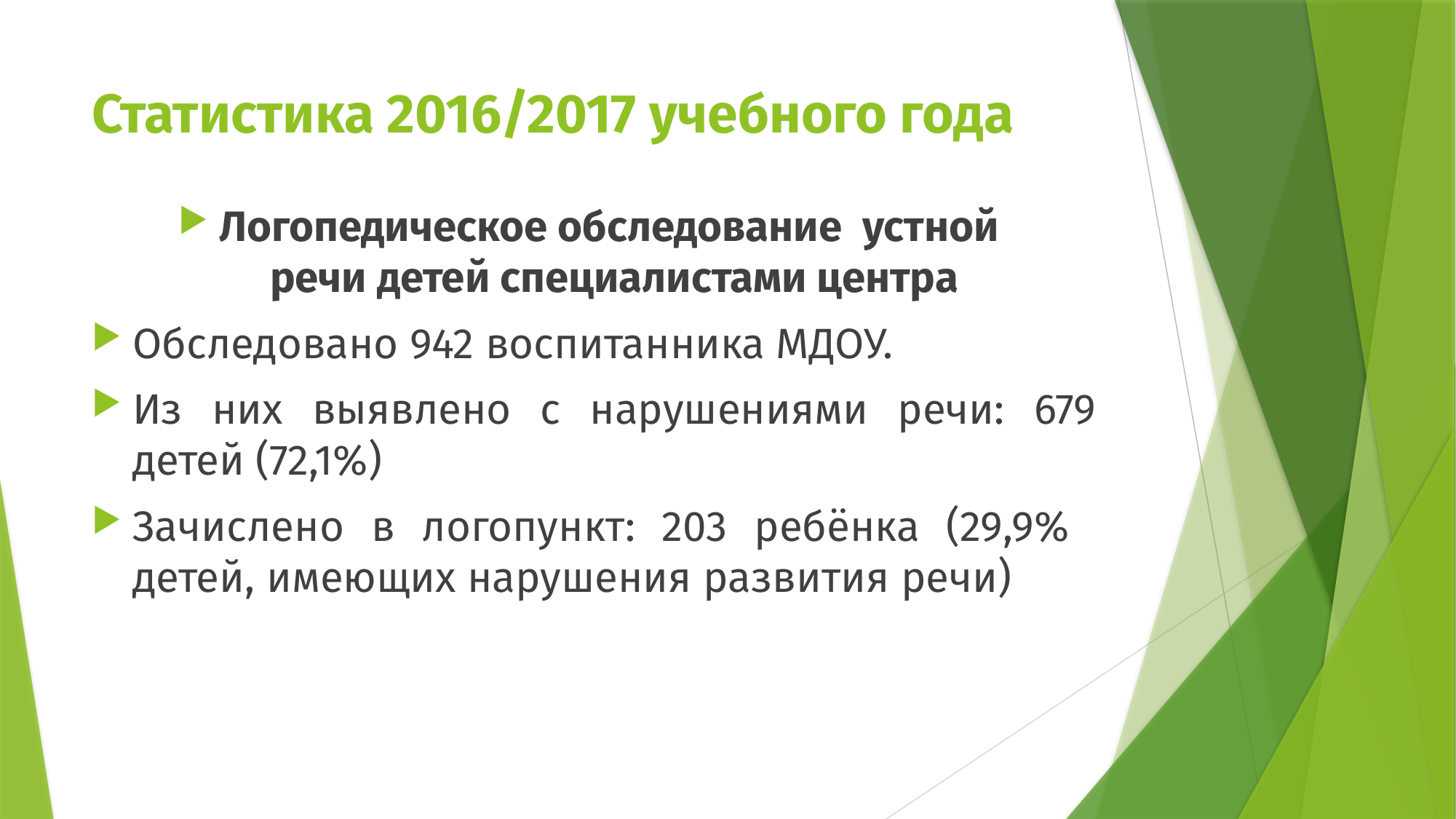

# Статистика 2016/2017 учебного года
Логопедическое обследование  устной
речи детей специалистами центра
Обследовано 942 воспитанника МДОУ.
Из них выявлено с нарушениями речи: 679 детей (72,1%)
Зачислено в логопункт: 203 ребёнка (29,9%  детей, имеющих нарушения развития речи)